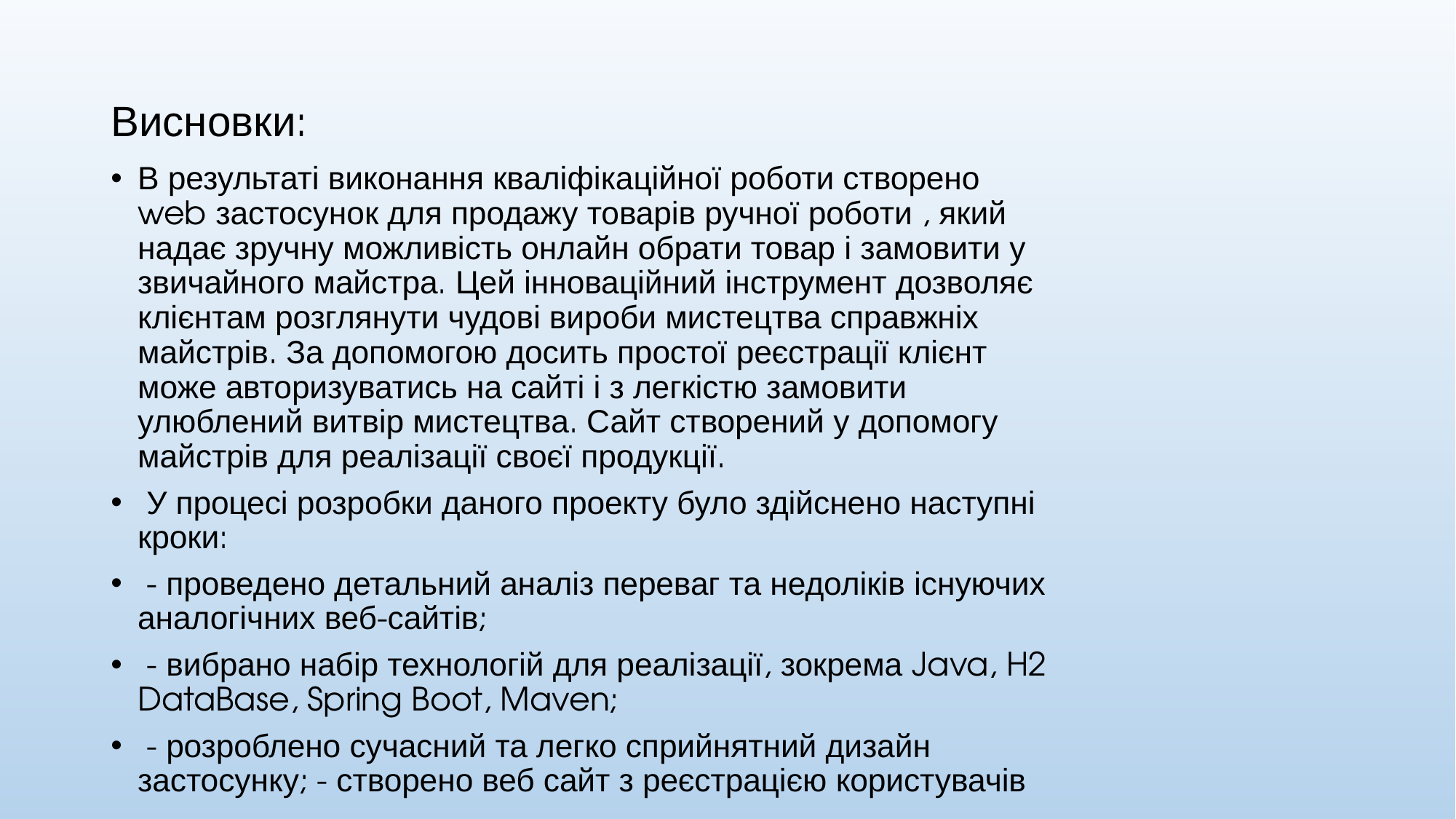

# Висновки:
В результаті виконання кваліфікаційної роботи створено web застосунок для продажу товарів ручної роботи , який надає зручну можливість онлайн обрати товар і замовити у звичайного майстра. Цей інноваційний інструмент дозволяє клієнтам розглянути чудові вироби мистецтва справжніх майстрів. За допомогою досить простої реєстрації клієнт може авторизуватись на сайті і з легкістю замовити улюблений витвір мистецтва. Сайт створений у допомогу майстрів для реалізації своєї продукції.
 У процесі розробки даного проекту було здійснено наступні кроки:
 - проведено детальний аналіз переваг та недоліків існуючих аналогічних веб-сайтів;
 - вибрано набір технологій для реалізації, зокрема Java, H2 DataBase, Spring Boot, Maven;
 - розроблено сучасний та легко сприйнятний дизайн застосунку; - створено веб сайт з реєстрацією користувачів